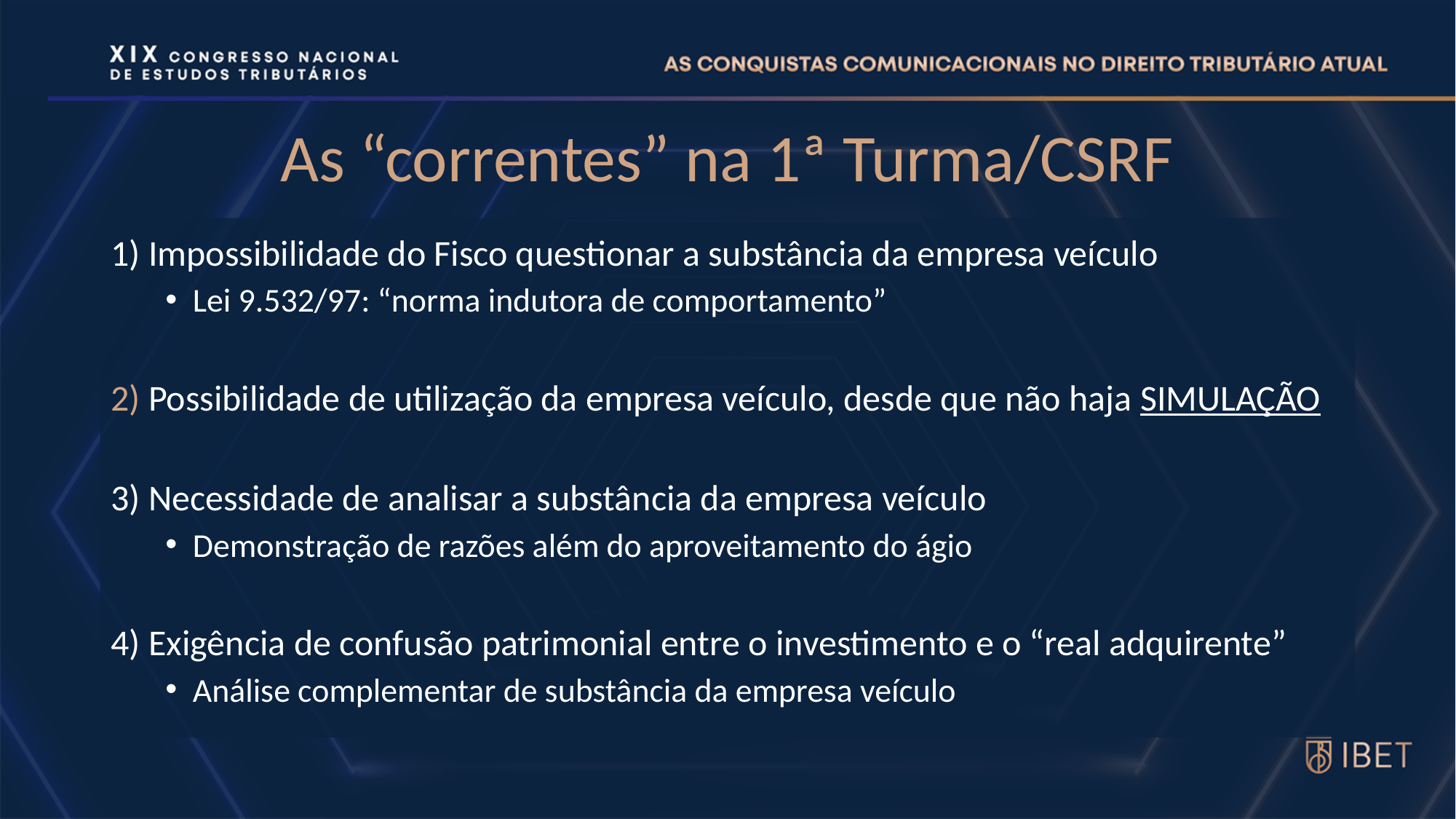

# As “correntes” na 1ª Turma/CSRF
1) Impossibilidade do Fisco questionar a substância da empresa veículo
Lei 9.532/97: “norma indutora de comportamento”

2) Possibilidade de utilização da empresa veículo, desde que não haja SIMULAÇÃO

3) Necessidade de analisar a substância da empresa veículo
Demonstração de razões além do aproveitamento do ágio

4) Exigência de confusão patrimonial entre o investimento e o “real adquirente”
Análise complementar de substância da empresa veículo